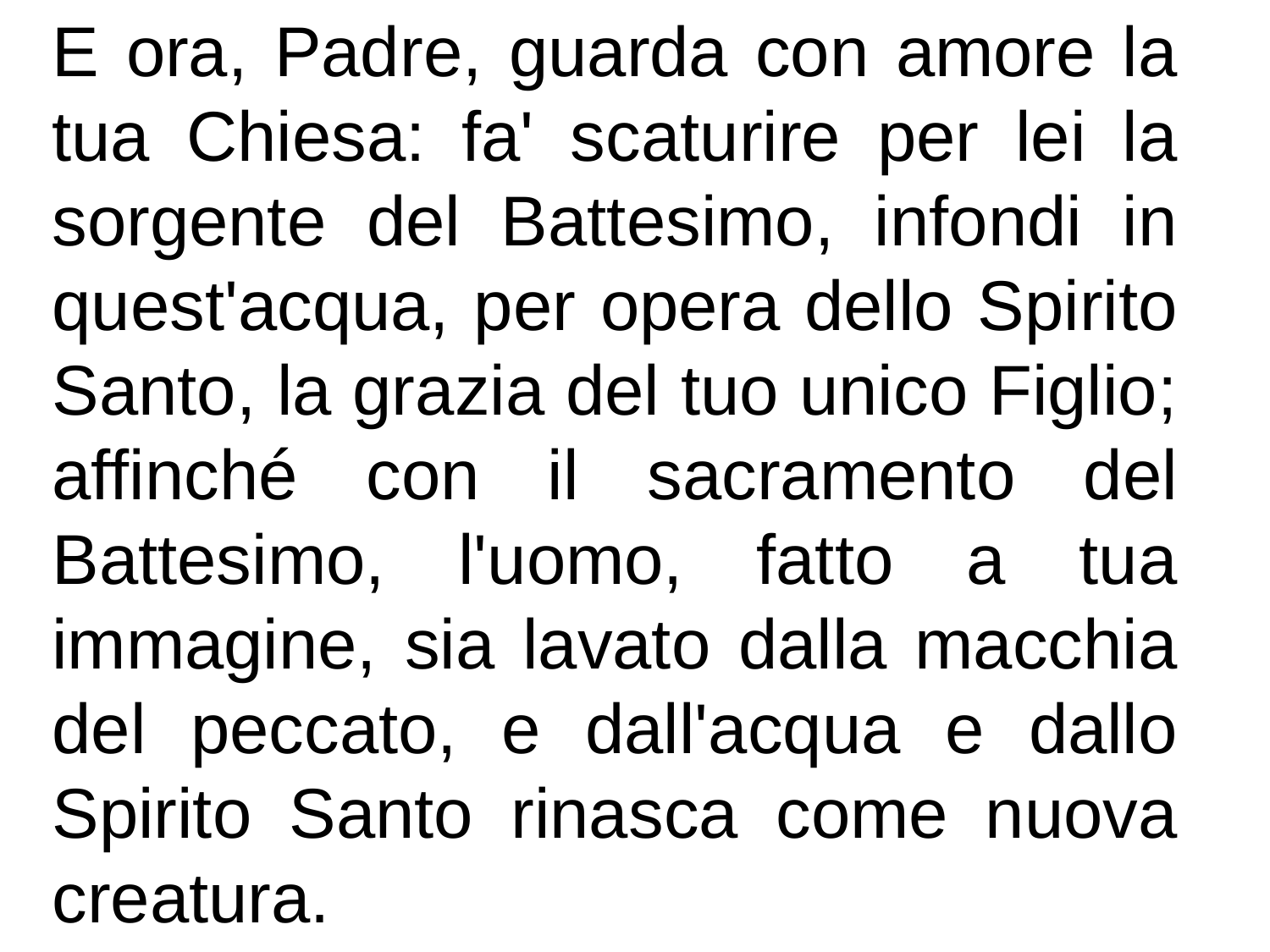

E ora, Padre, guarda con amore la tua Chiesa: fa' scaturire per lei la sorgente del Battesimo, infondi in quest'acqua, per opera dello Spirito Santo, la grazia del tuo unico Figlio; affinché con il sacramento del Battesimo, l'uomo, fatto a tua immagine, sia lavato dalla macchia del peccato, e dall'acqua e dallo Spirito Santo rinasca come nuova creatura.